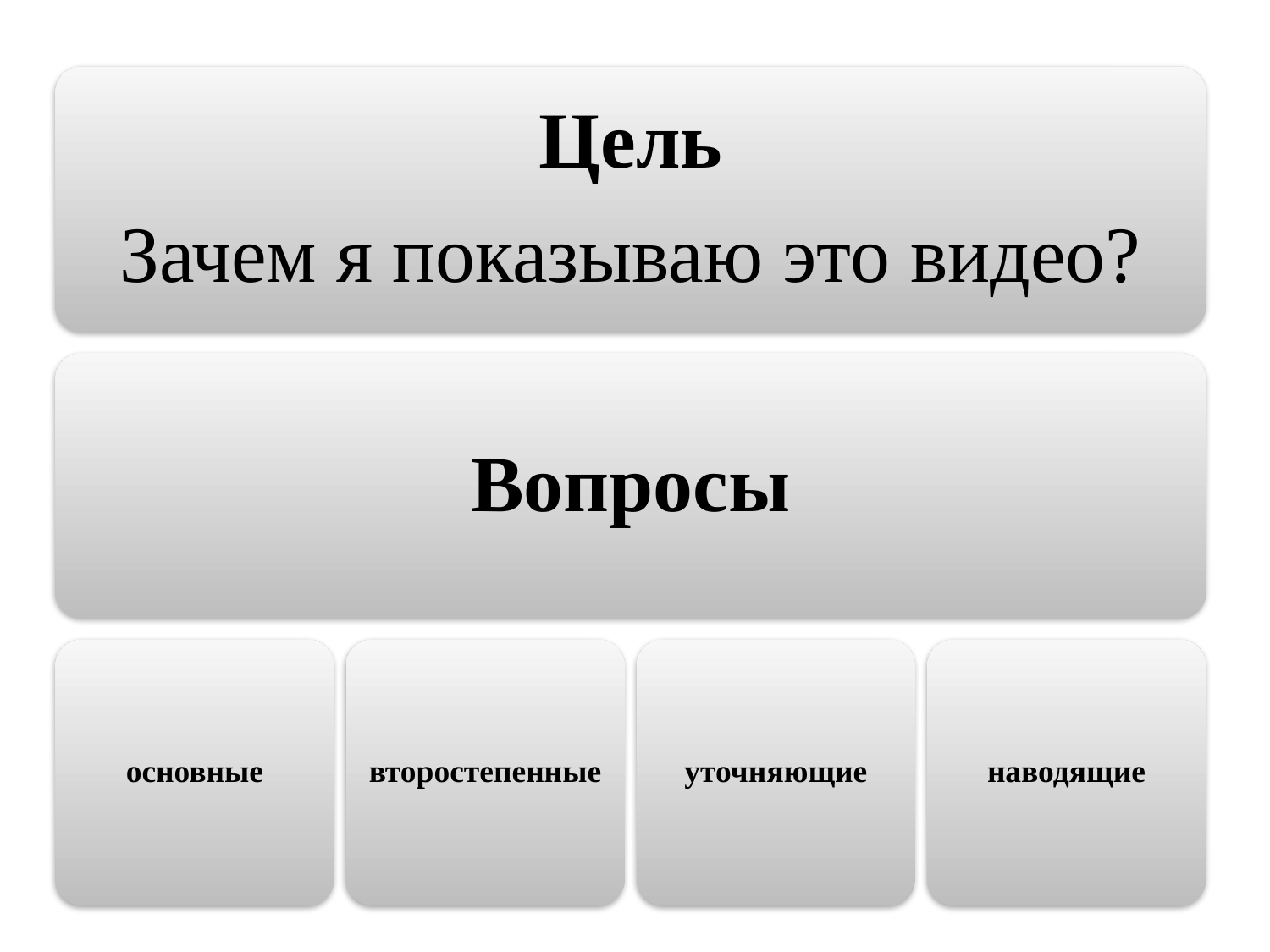

Цель
Зачем я показываю это видео?
Вопросы
основные
второстепенные
уточняющие
наводящие